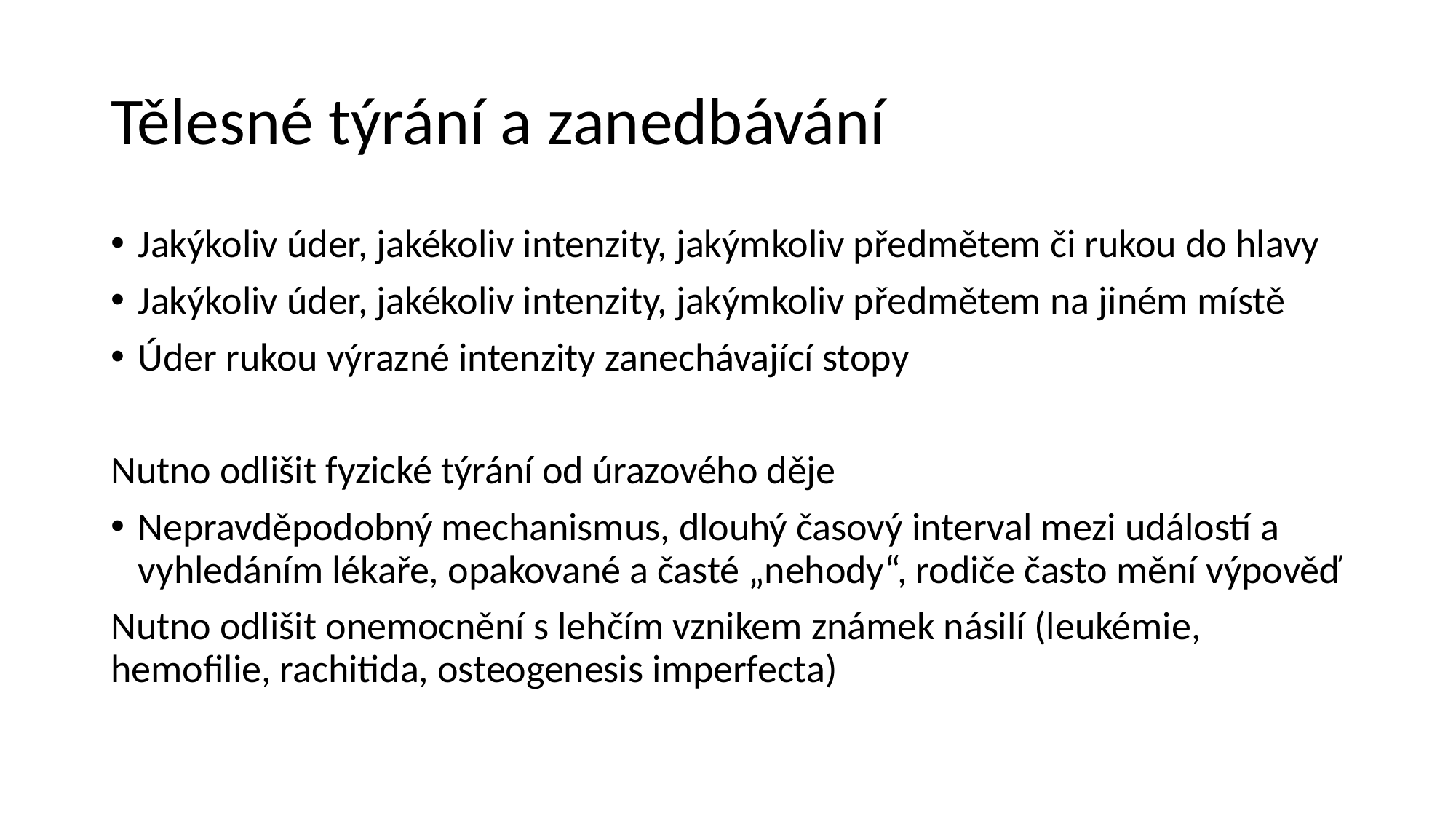

# Tělesné týrání a zanedbávání
Jakýkoliv úder, jakékoliv intenzity, jakýmkoliv předmětem či rukou do hlavy
Jakýkoliv úder, jakékoliv intenzity, jakýmkoliv předmětem na jiném místě
Úder rukou výrazné intenzity zanechávající stopy

Nutno odlišit fyzické týrání od úrazového děje
Nepravděpodobný mechanismus, dlouhý časový interval mezi událostí a vyhledáním lékaře, opakované a časté „nehody“, rodiče často mění výpověď
Nutno odlišit onemocnění s lehčím vznikem známek násilí (leukémie, hemofilie, rachitida, osteogenesis imperfecta)